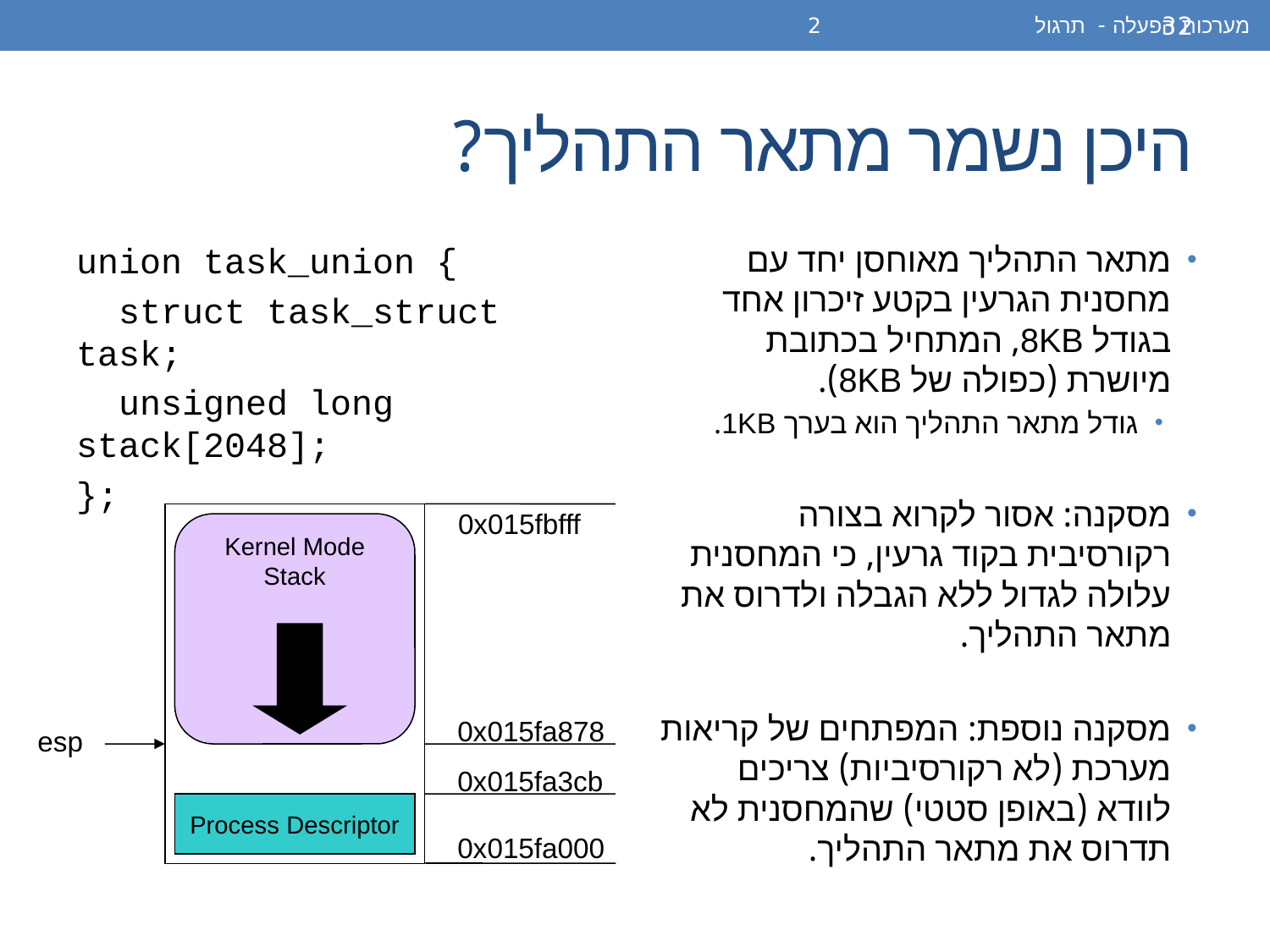

מערכות הפעלה - תרגול 2
32
# היכן נשמר מתאר התהליך?
union task_union {
  struct task_struct task;
  unsigned long stack[2048];
};
מתאר התהליך מאוחסן יחד עם מחסנית הגרעין בקטע זיכרון אחד בגודל 8KB, המתחיל בכתובת מיושרת (כפולה של 8KB).
גודל מתאר התהליך הוא בערך 1KB.

מסקנה: אסור לקרוא בצורה רקורסיבית בקוד גרעין, כי המחסנית עלולה לגדול ללא הגבלה ולדרוס את מתאר התהליך.

מסקנה נוספת: המפתחים של קריאות מערכת (לא רקורסיביות) צריכים לוודא (באופן סטטי) שהמחסנית לא תדרוס את מתאר התהליך.
0x015fbfff

Kernel Mode Stack

0x015fa878
esp

0x015fa3cb
Process Descriptor

0x015fa000